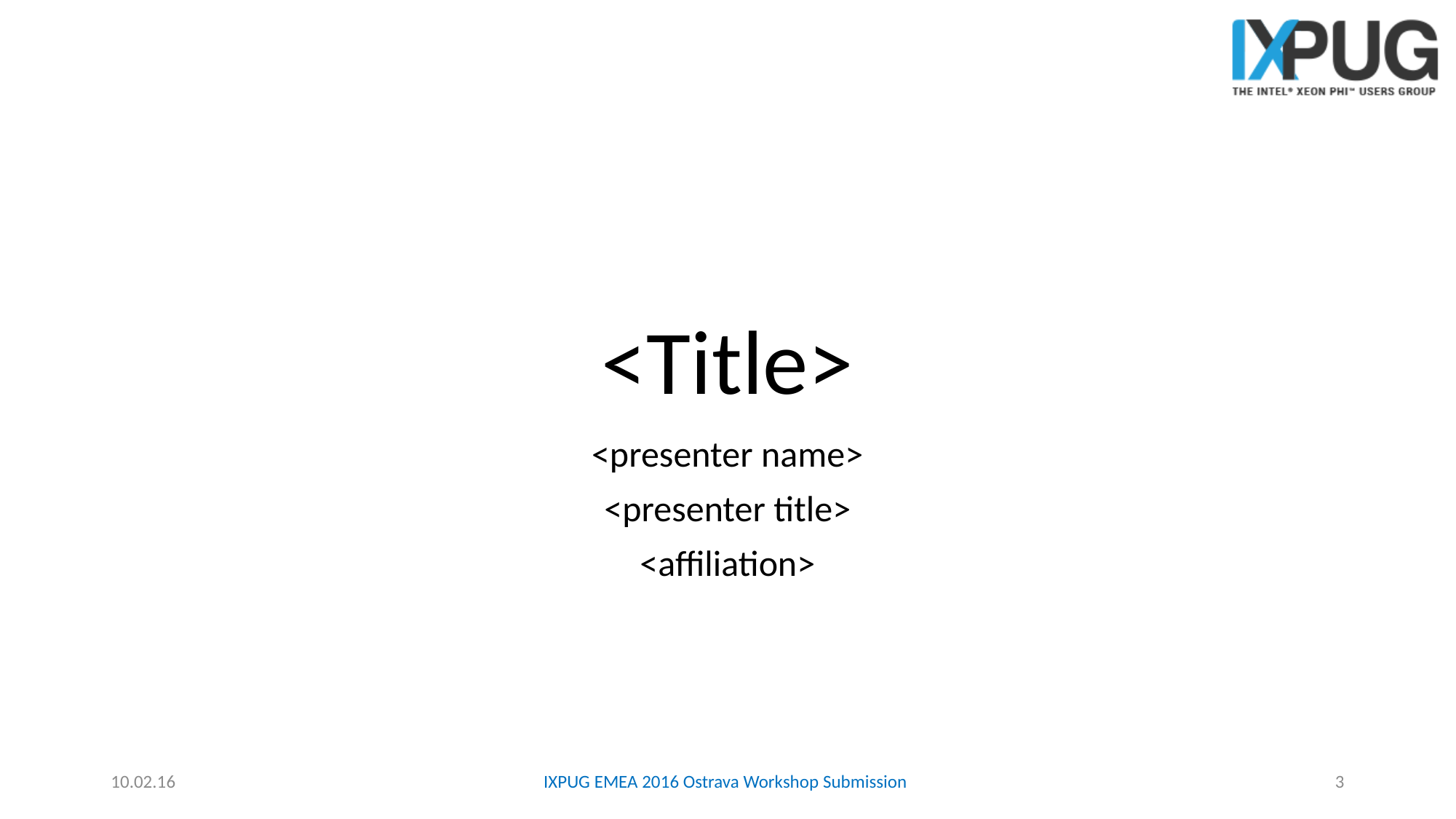

# <Title>
<presenter name>
<presenter title>
<affiliation>
10.02.16
IXPUG EMEA 2016 Ostrava Workshop Submission
3